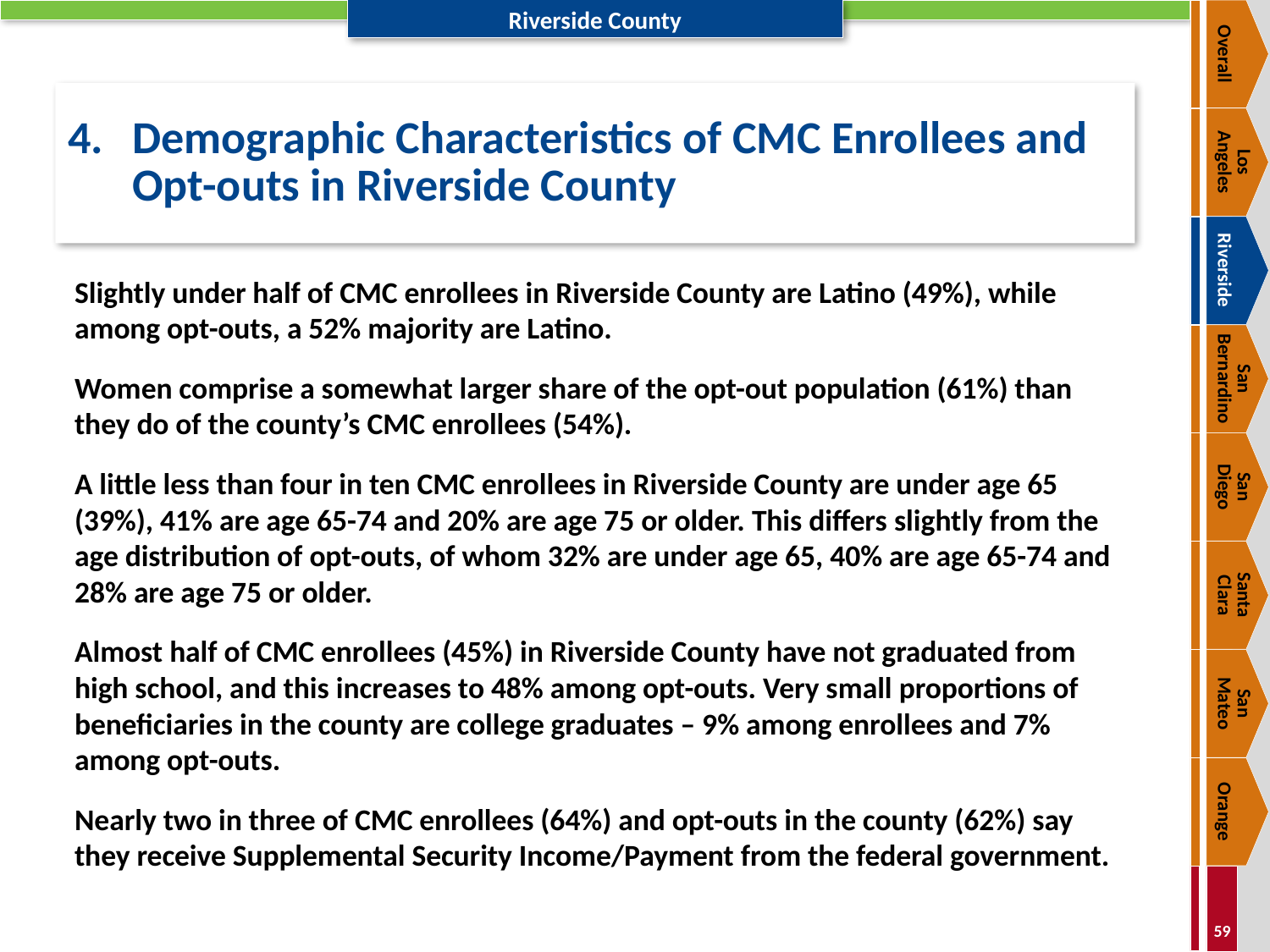

Overall
# 4.	Demographic Characteristics of CMC Enrollees and Opt-outs in Riverside County
Los
Angeles
Riverside
Slightly under half of CMC enrollees in Riverside County are Latino (49%), while among opt-outs, a 52% majority are Latino.
Women comprise a somewhat larger share of the opt-out population (61%) than they do of the county’s CMC enrollees (54%).
A little less than four in ten CMC enrollees in Riverside County are under age 65 (39%), 41% are age 65-74 and 20% are age 75 or older. This differs slightly from the age distribution of opt-outs, of whom 32% are under age 65, 40% are age 65-74 and 28% are age 75 or older.
Almost half of CMC enrollees (45%) in Riverside County have not graduated from high school, and this increases to 48% among opt-outs. Very small proportions of beneficiaries in the county are college graduates – 9% among enrollees and 7% among opt-outs.
Nearly two in three of CMC enrollees (64%) and opt-outs in the county (62%) say they receive Supplemental Security Income/Payment from the federal government.
San Bernardino
San
Diego
Santa
Clara
San
Mateo
Orange